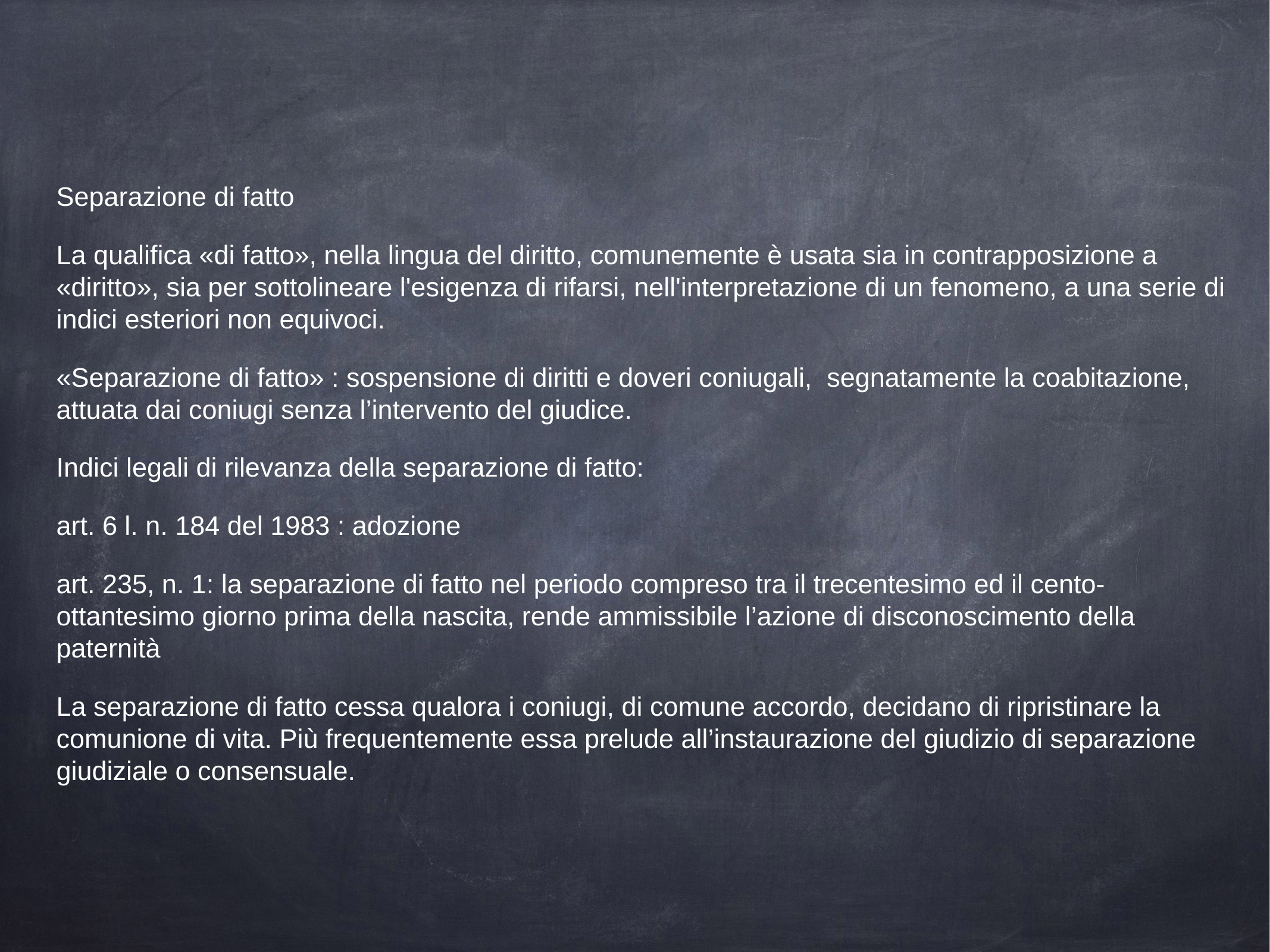

Separazione di fatto
La qualifica «di fatto», nella lingua del diritto, comunemente è usata sia in contrapposizione a «diritto», sia per sottolineare l'esigenza di rifarsi, nell'interpretazione di un fenomeno, a una serie di indici esteriori non equivoci.
«Separazione di fatto» : sospensione di diritti e doveri coniugali,  segnatamente la coabitazione, attuata dai coniugi senza l’intervento del giudice.
Indici legali di rilevanza della separazione di fatto:
art. 6 l. n. 184 del 1983 : adozione
art. 235, n. 1: la separazione di fatto nel periodo compreso tra il trecentesimo ed il cento-ottantesimo giorno prima della nascita, rende ammissibile l’azione di disconoscimento della paternità
La separazione di fatto cessa qualora i coniugi, di comune accordo, decidano di ripristinare la comunione di vita. Più frequentemente essa prelude all’instaurazione del giudizio di separazione giudiziale o consensuale.